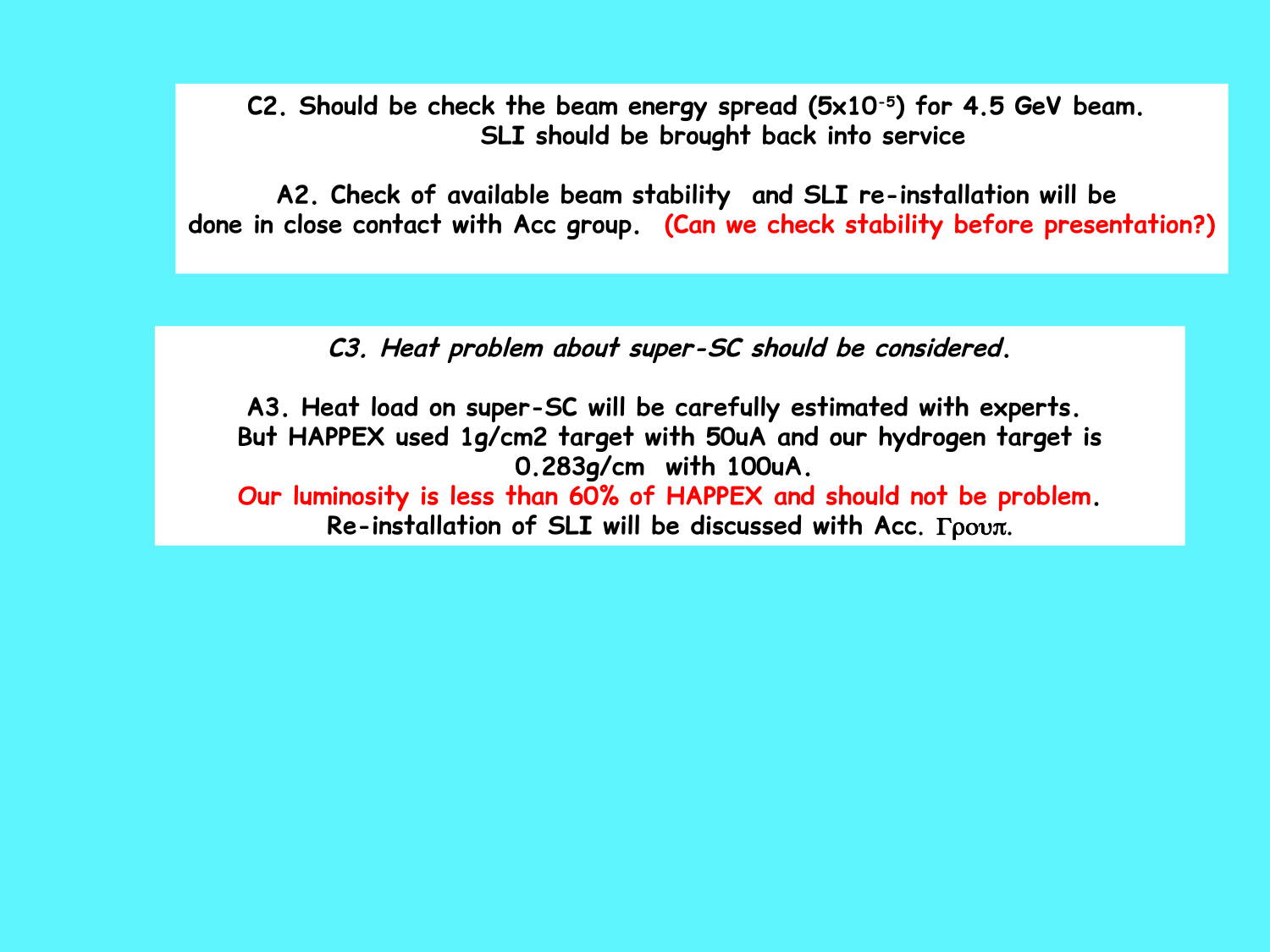

C2. Should be check the beam energy spread (5x10-5) for 4.5 GeV beam.
    SLI should be brought back into service

A2. Check of available beam stability  and SLI re-installation will be
done in close contact with Acc group.  (Can we check stability before presentation?)

C3. Heat problem about super-SC should be considered.

A3. Heat load on super-SC will be carefully estimated with experts.
But HAPPEX used 1g/cm2 target with 50uA and our hydrogen target is
0.283g/cm  with 100uA.
Our luminosity is less than 60% of HAPPEX and should not be problem.
Re-installation of SLI will be discussed with Acc. Group.